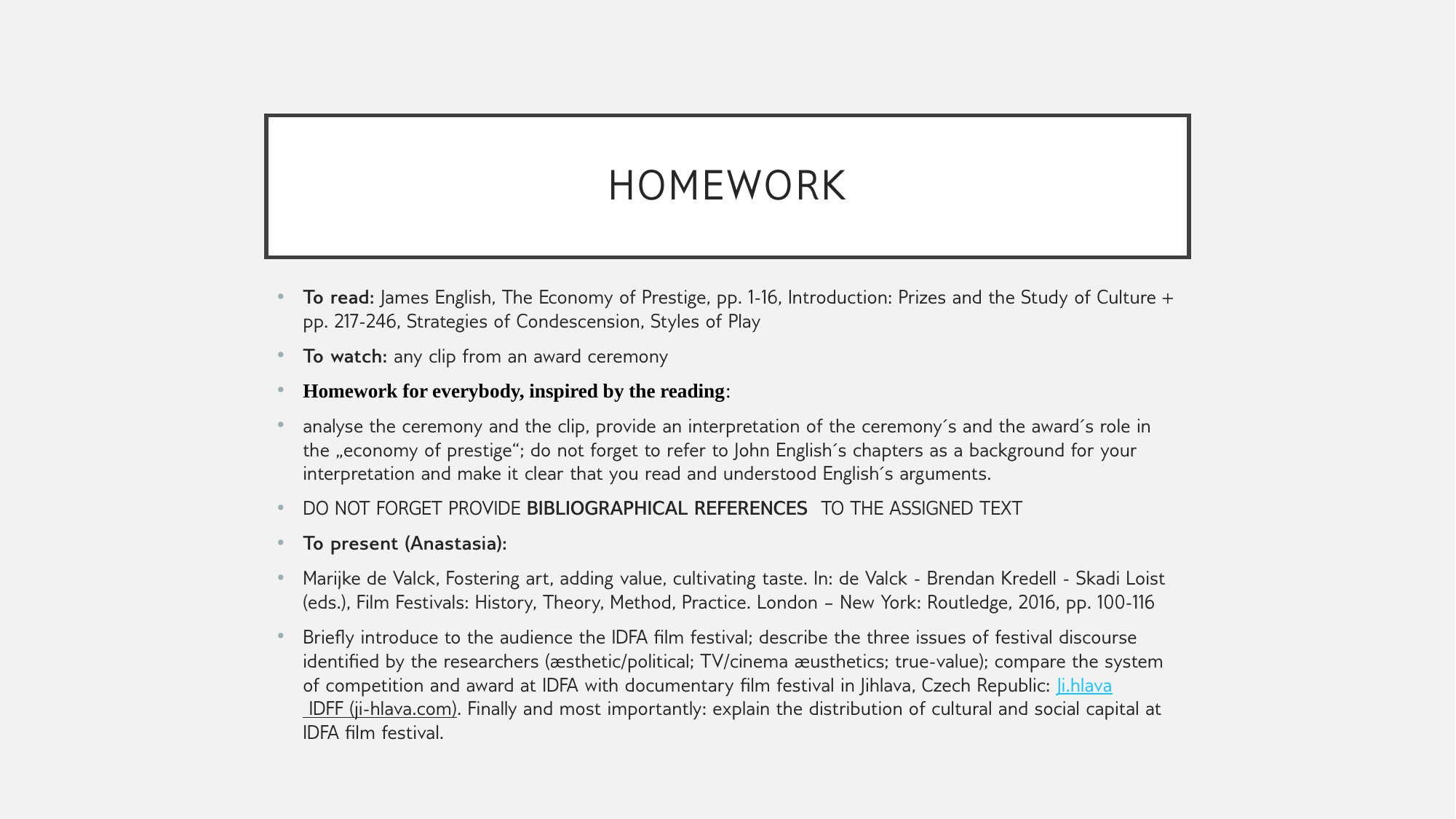

# homework
To read: James English, The Economy of Prestige, pp. 1-16, Introduction: Prizes and the Study of Culture + pp. 217-246, Strategies of Condescension, Styles of Play
To watch: any clip from an award ceremony
Homework for everybody, inspired by the reading:
analyse the ceremony and the clip, provide an interpretation of the ceremony´s and the award´s role in the „economy of prestige“; do not forget to refer to John English´s chapters as a background for your interpretation and make it clear that you read and understood English´s arguments.
DO NOT FORGET PROVIDE BIBLIOGRAPHICAL REFERENCES  TO THE ASSIGNED TEXT
To present (Anastasia):
Marijke de Valck, Fostering art, adding value, cultivating taste. In: de Valck - Brendan Kredell - Skadi Loist (eds.), Film Festivals: History, Theory, Method, Practice. London – New York: Routledge, 2016, pp. 100-116
Briefly introduce to the audience the IDFA film festival; describe the three issues of festival discourse identified by the researchers (aesthetic/political; TV/cinema aeusthetics; true-value); compare the system of competition and award at IDFA with documentary film festival in Jihlava, Czech Republic: Ji.hlava IDFF (ji-hlava.com). Finally and most importantly: explain the distribution of cultural and social capital at IDFA film festival.